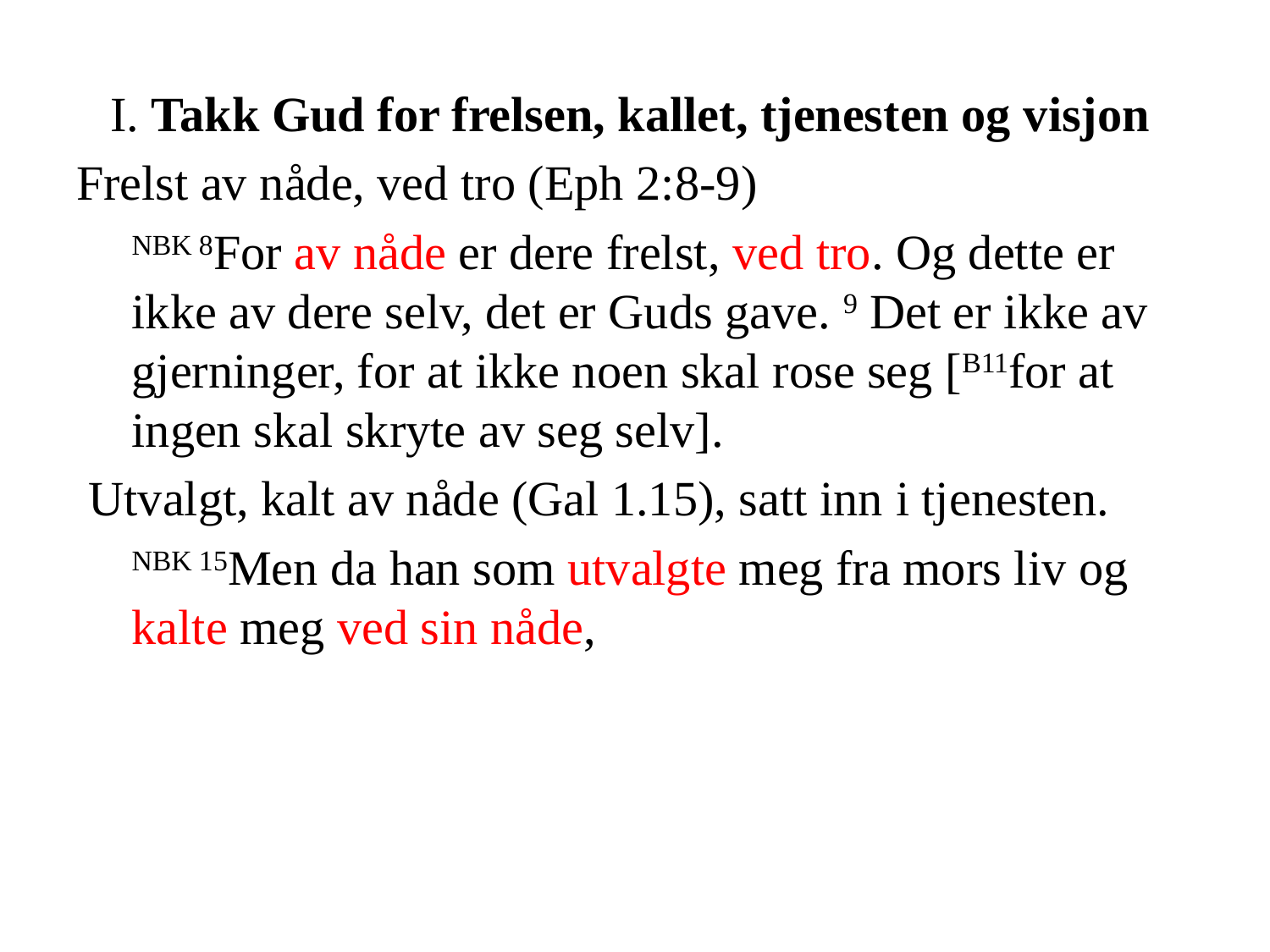

I. Takk Gud for frelsen, kallet, tjenesten og visjon
Frelst av nåde, ved tro (Eph 2:8-9)
NBK 8For av nåde er dere frelst, ved tro. Og dette er ikke av dere selv, det er Guds gave. 9 Det er ikke av gjerninger, for at ikke noen skal rose seg [B11for at ingen skal skryte av seg selv].
 Utvalgt, kalt av nåde (Gal 1.15), satt inn i tjenesten.
NBK 15Men da han som utvalgte meg fra mors liv og kalte meg ved sin nåde,